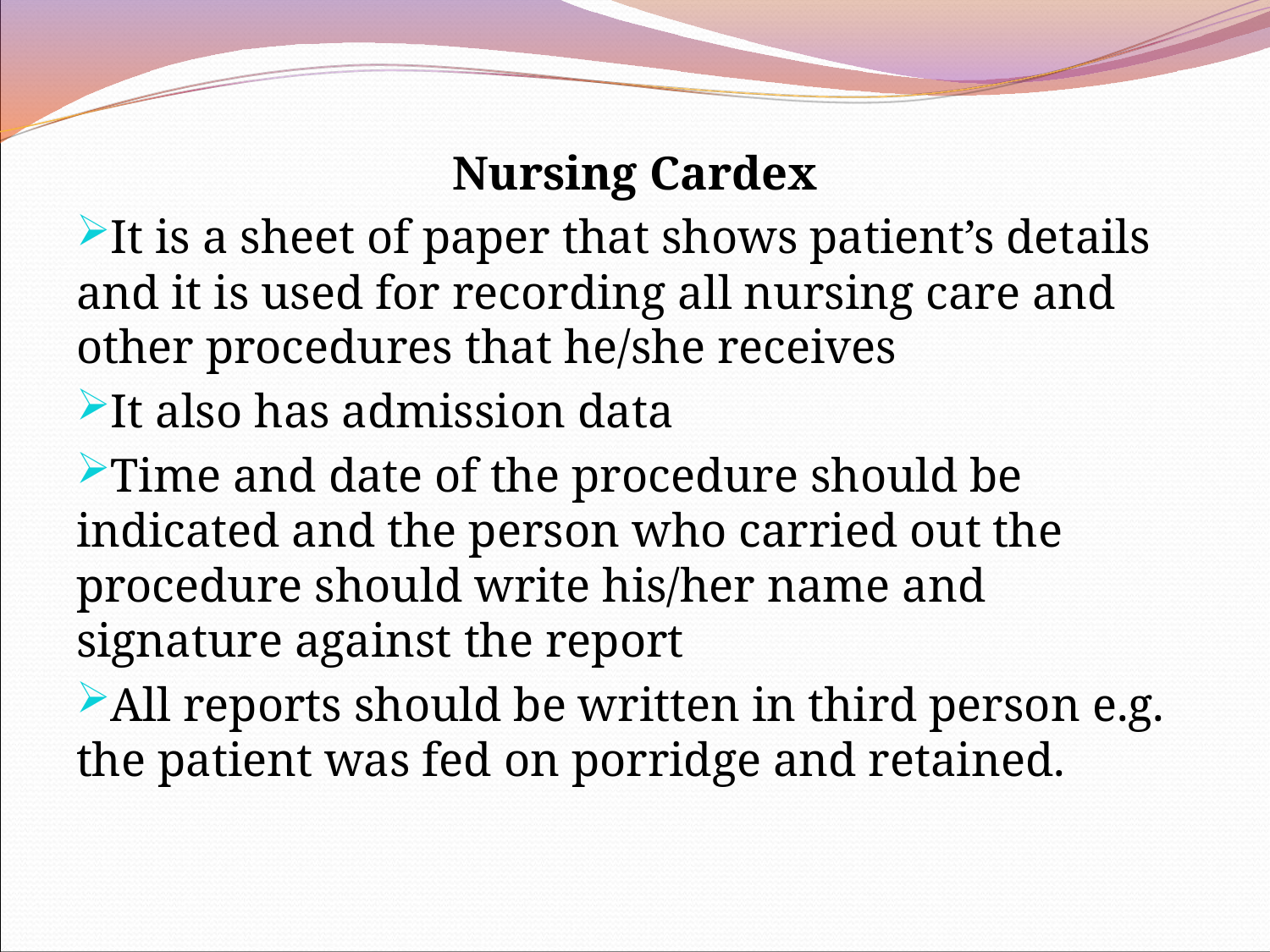

Nursing Cardex
It is a sheet of paper that shows patient’s details and it is used for recording all nursing care and other procedures that he/she receives
It also has admission data
Time and date of the procedure should be indicated and the person who carried out the procedure should write his/her name and signature against the report
All reports should be written in third person e.g. the patient was fed on porridge and retained.